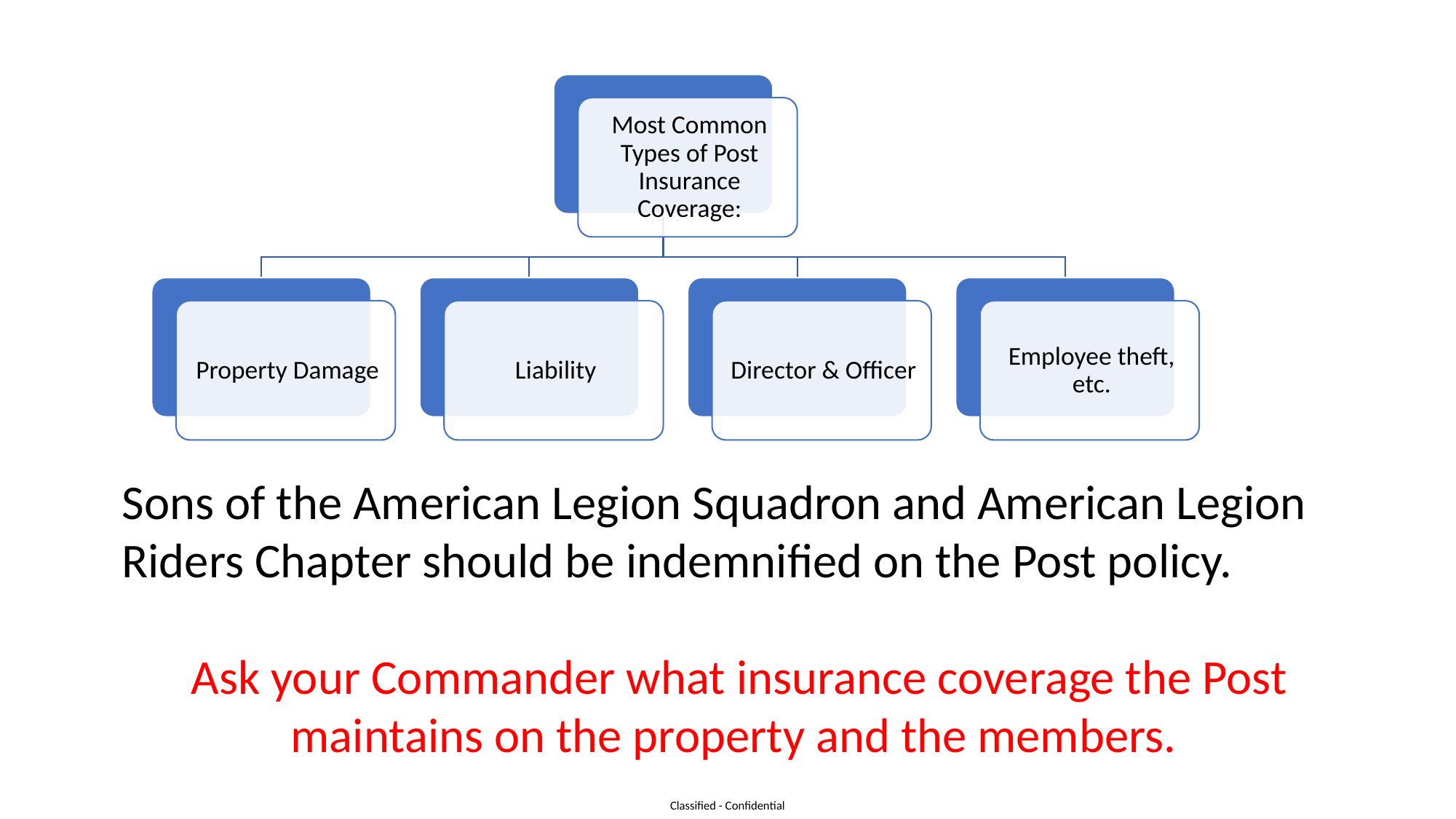

Most Common Types of Post Insurance Coverage:
Property Damage
Liability
Director & Officer
Employee theft, etc.
Sons of the American Legion Squadron and American Legion Riders Chapter should be indemnified on the Post policy.

Ask your Commander what insurance coverage the Post maintains on the property and the members.